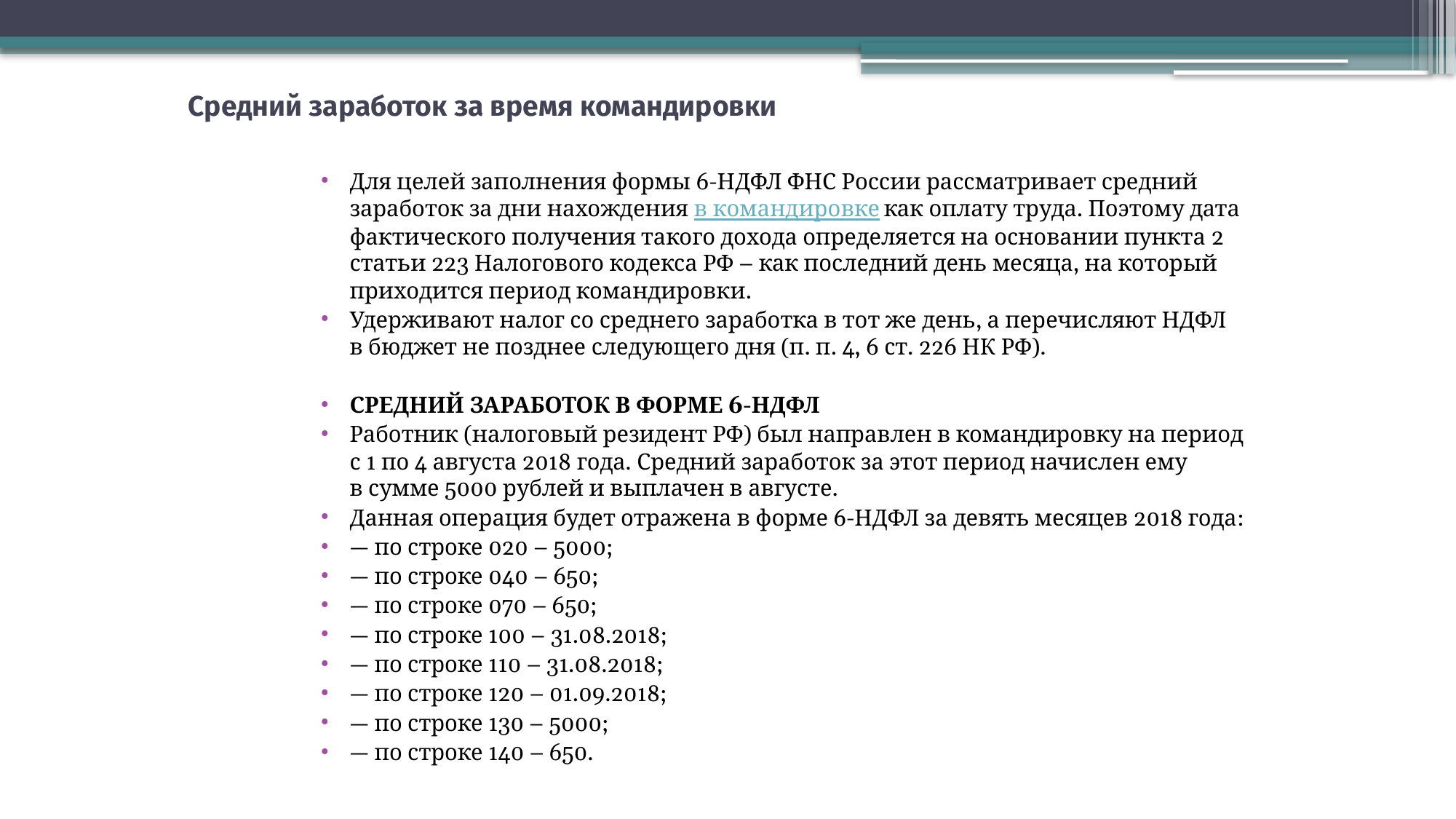

# Средний заработок за время командировки
Для целей заполнения формы 6-НДФЛ ФНС России рассматривает средний заработок за дни нахождения в командировке как оплату труда. Поэтому дата фактического получения такого дохода определяется на основании пункта 2 статьи 223 Налогового кодекса РФ – как последний день месяца, на который приходится период командировки.
Удерживают налог со среднего заработка в тот же день, а перечисляют НДФЛ в бюджет не позднее следующего дня (п. п. 4, 6 ст. 226 НК РФ).

СРЕДНИЙ ЗАРАБОТОК В ФОРМЕ 6-НДФЛ
Работник (налоговый резидент РФ) был направлен в командировку на период с 1 по 4 августа 2018 года. Средний заработок за этот период начислен ему в сумме 5000 рублей и выплачен в августе.
Данная операция будет отражена в форме 6-НДФЛ за девять месяцев 2018 года:
— по строке 020 – 5000;
— по строке 040 – 650;
— по строке 070 – 650;
— по строке 100 – 31.08.2018;
— по строке 110 – 31.08.2018;
— по строке 120 – 01.09.2018;
— по строке 130 – 5000;
— по строке 140 – 650.